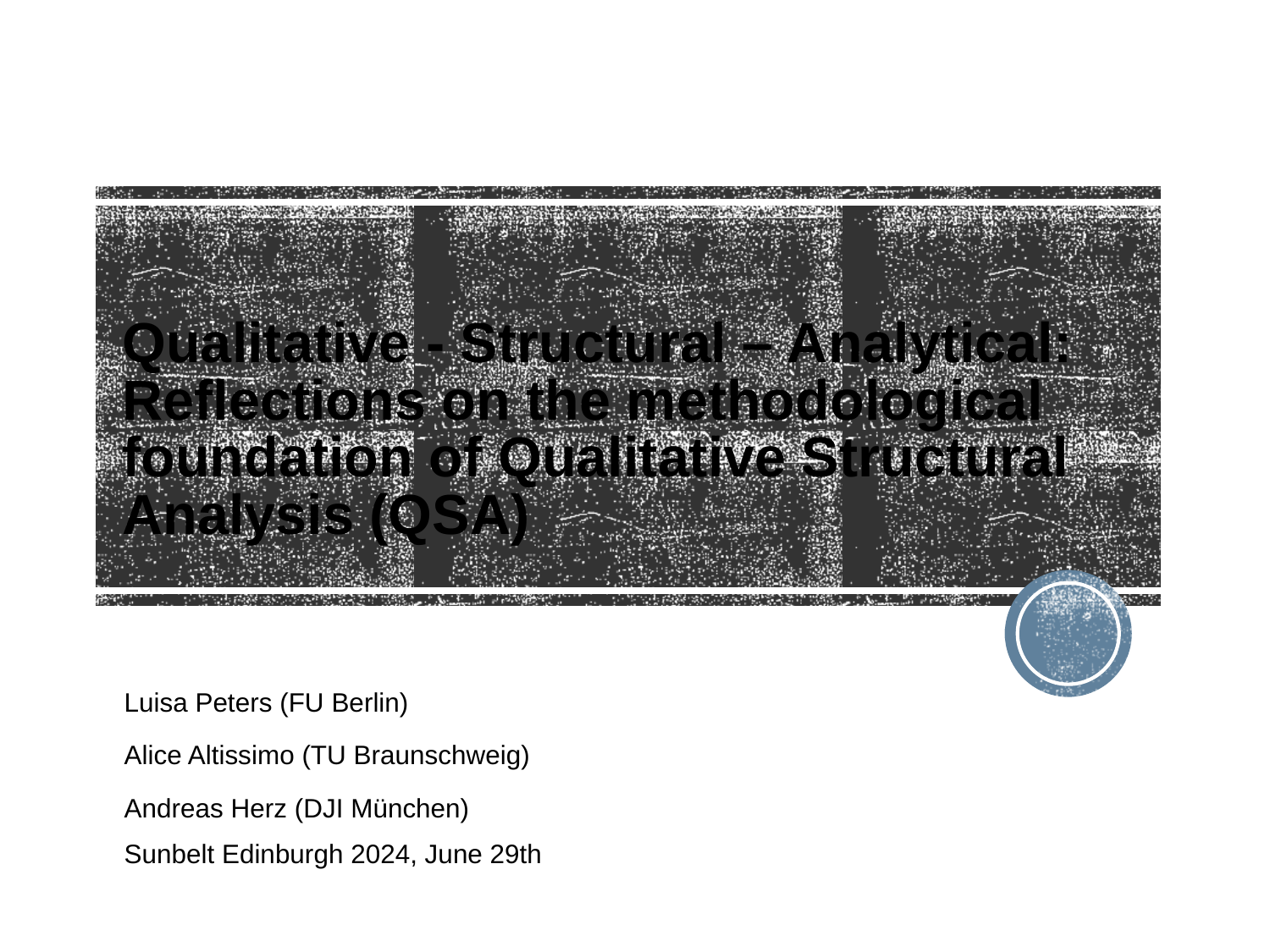

# Qualitative - Structural – Analytical: Reflections on the methodological foundation of Qualitative Structural Analysis (QSA)
Luisa Peters (FU Berlin)
Alice Altissimo (TU Braunschweig)
Andreas Herz (DJI München)
Sunbelt Edinburgh 2024, June 29th